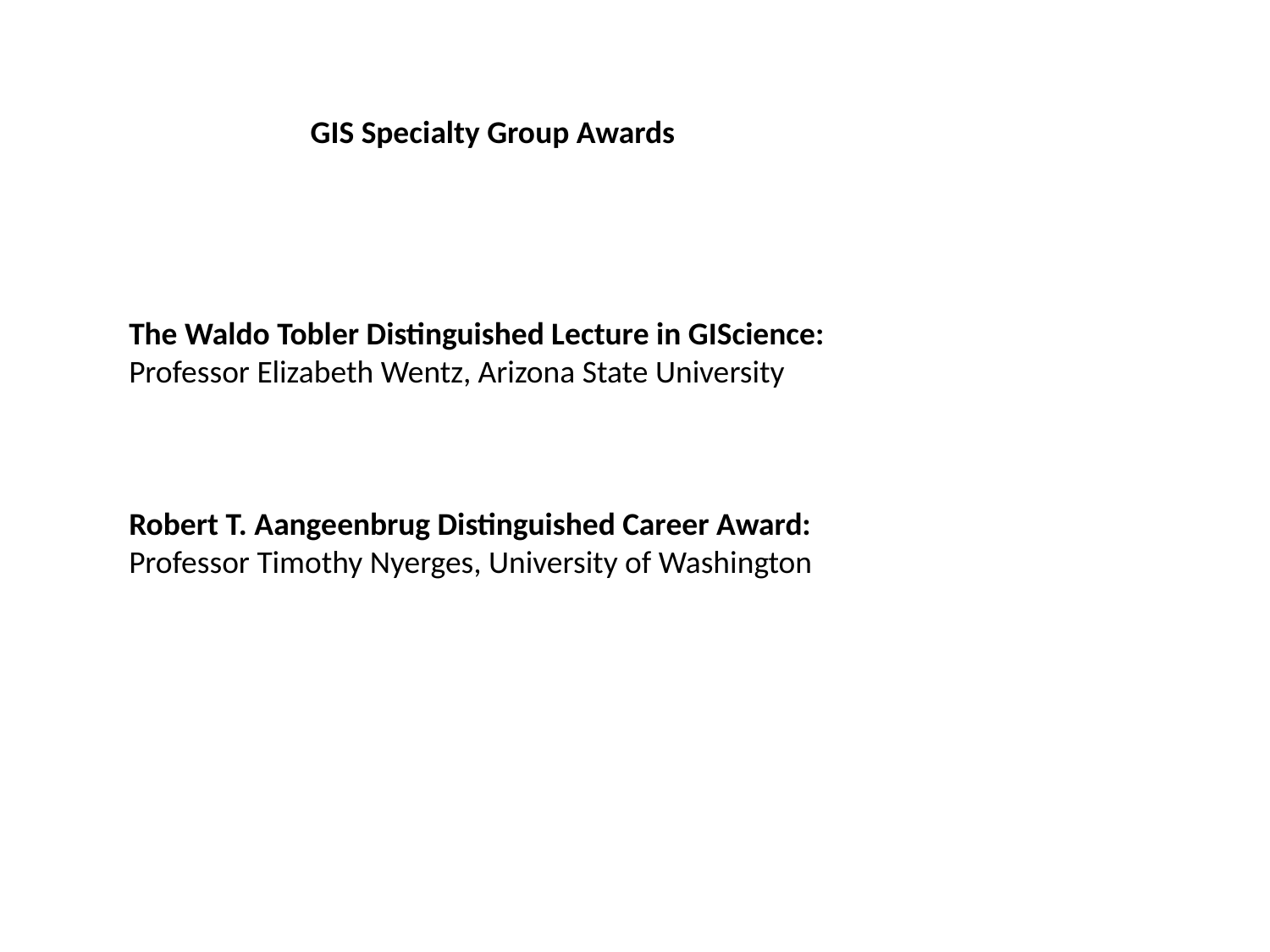

GIS Specialty Group Awards
The Waldo Tobler Distinguished Lecture in GIScience:
Professor Elizabeth Wentz, Arizona State University

Robert T. Aangeenbrug Distinguished Career Award:
Professor Timothy Nyerges, University of Washington